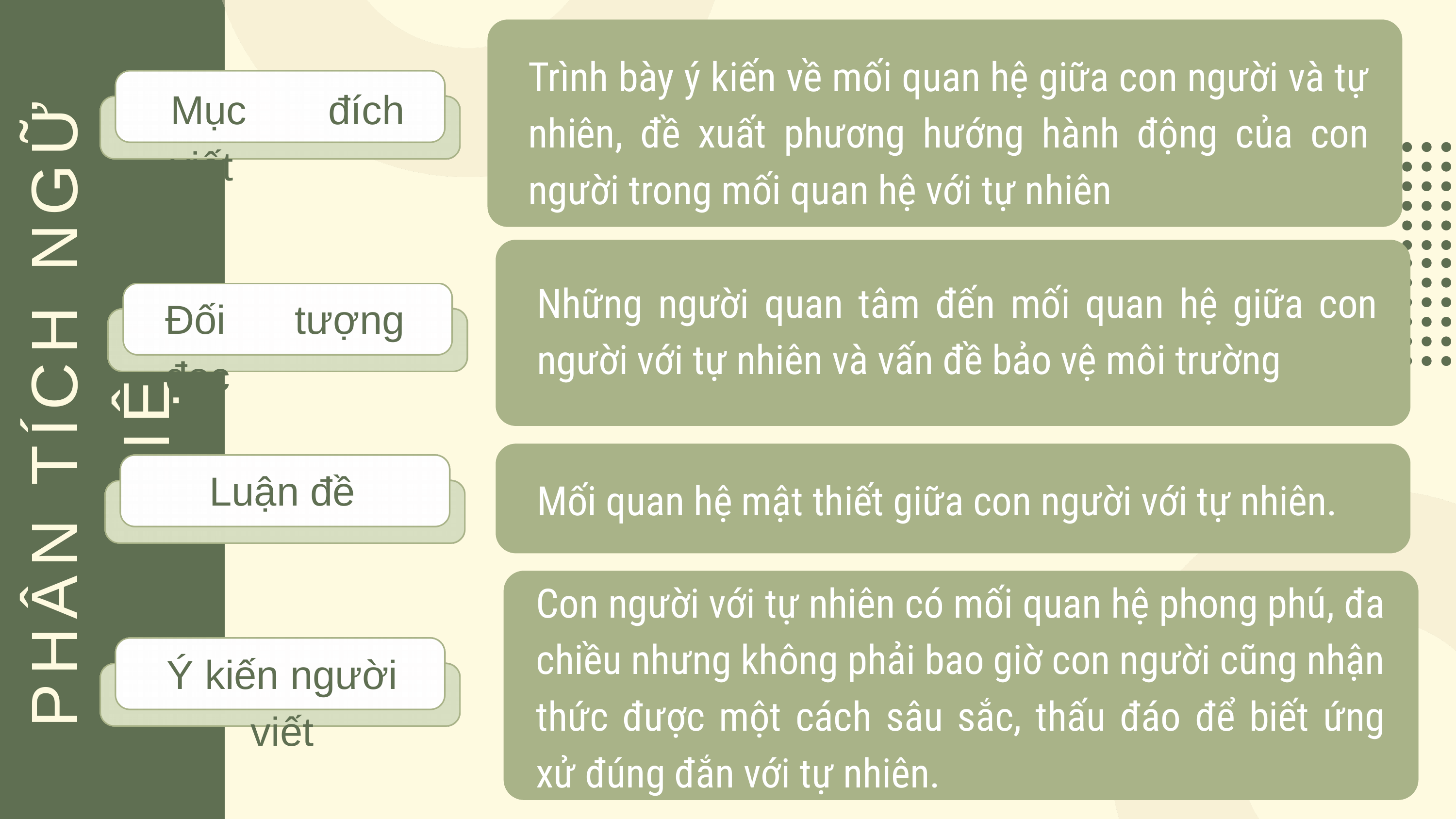

Trình bày ý kiến về mối quan hệ giữa con người và tự nhiên, đề xuất phương hướng hành động của con người trong mối quan hệ với tự nhiên

Mục đích viết

Những người quan tâm đến mối quan hệ giữa con người với tự nhiên và vấn đề bảo vệ môi trường

Đối tượng đọc
PHÂN TÍCH NGỮ LIỆU

Luận đề
Mối quan hệ mật thiết giữa con người với tự nhiên.

Con người với tự nhiên có mối quan hệ phong phú, đa chiều nhưng không phải bao giờ con người cũng nhận thức được một cách sâu sắc, thấu đáo để biết ứng xử đúng đắn với tự nhiên.

Ý kiến người viết